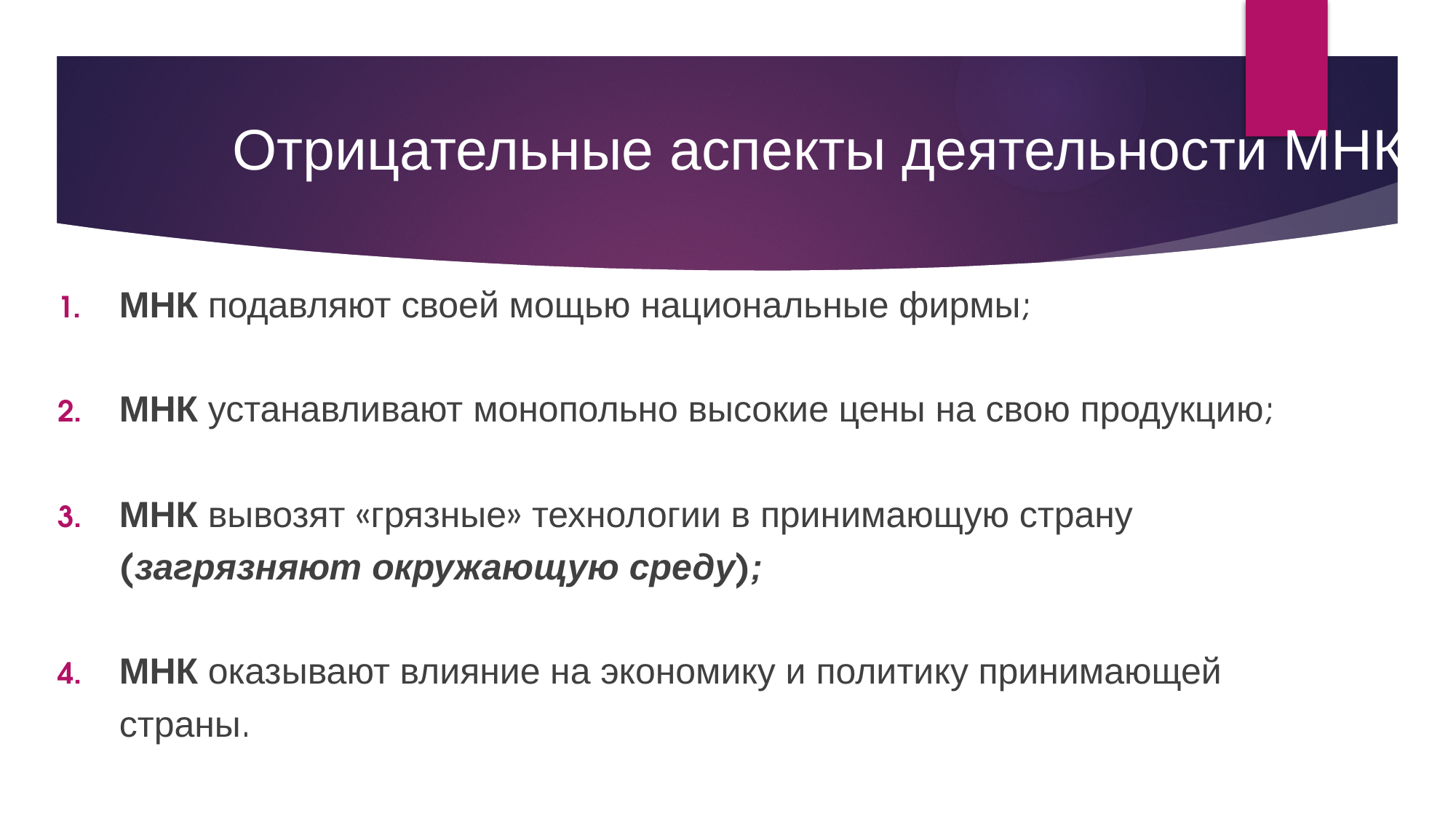

# Отрицательные аспекты деятельности МНК
МНК подавляют своей мощью национальные фирмы;

МНК устанавливают монопольно высокие цены на свою продукцию;

МНК вывозят «грязные» технологии в принимающую страну (загрязняют окружающую среду);

МНК оказывают влияние на экономику и политику принимающей страны.